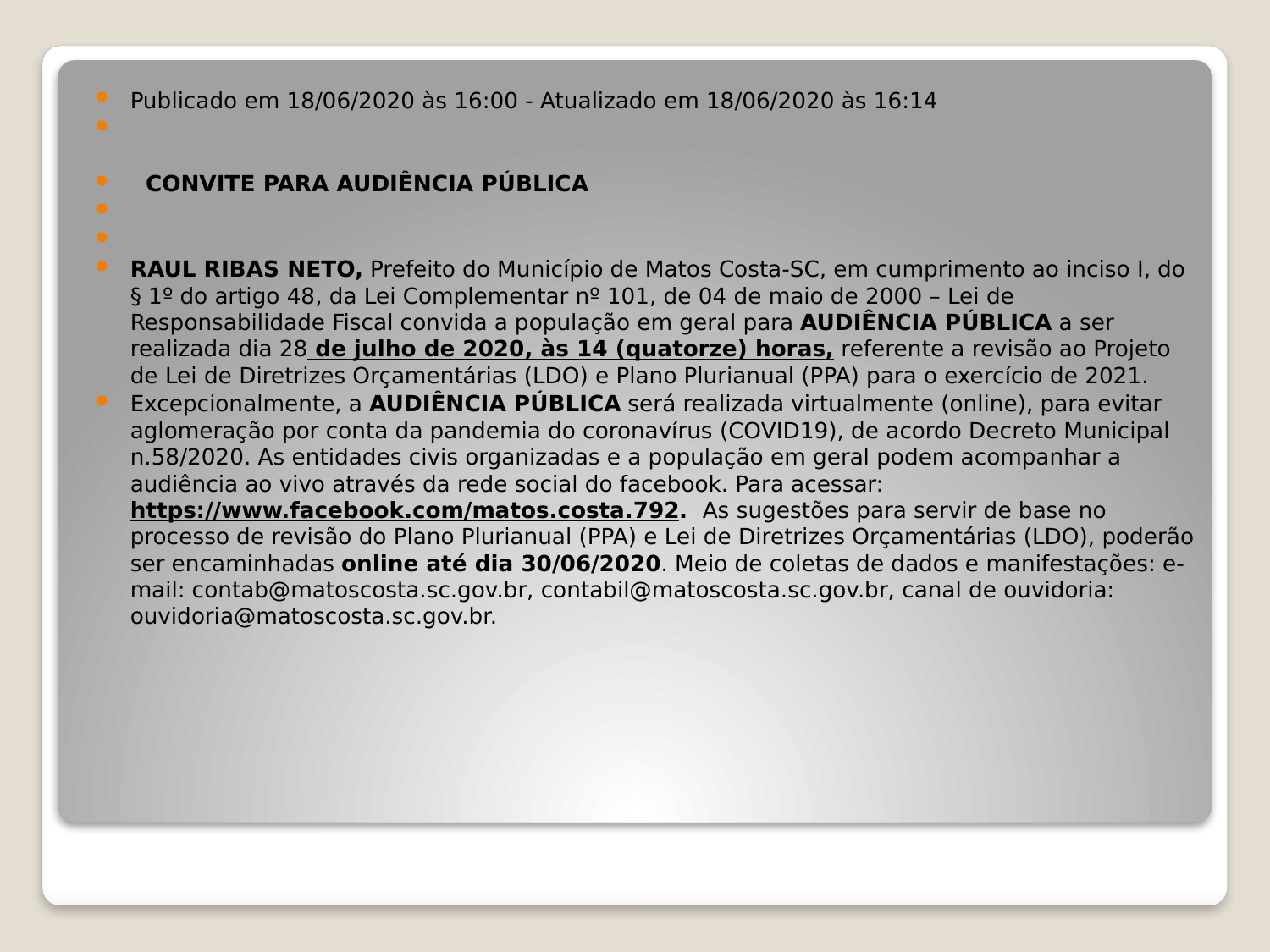

Publicado em 18/06/2020 às 16:00 - Atualizado em 18/06/2020 às 16:14

  CONVITE PARA AUDIÊNCIA PÚBLICA

RAUL RIBAS NETO, Prefeito do Município de Matos Costa-SC, em cumprimento ao inciso I, do § 1º do artigo 48, da Lei Complementar nº 101, de 04 de maio de 2000 – Lei de Responsabilidade Fiscal convida a população em geral para AUDIÊNCIA PÚBLICA a ser realizada dia 28 de julho de 2020, às 14 (quatorze) horas, referente a revisão ao Projeto de Lei de Diretrizes Orçamentárias (LDO) e Plano Plurianual (PPA) para o exercício de 2021.
Excepcionalmente, a AUDIÊNCIA PÚBLICA será realizada virtualmente (online), para evitar aglomeração por conta da pandemia do coronavírus (COVID19), de acordo Decreto Municipal n.58/2020. As entidades civis organizadas e a população em geral podem acompanhar a audiência ao vivo através da rede social do facebook. Para acessar: https://www.facebook.com/matos.costa.792.  As sugestões para servir de base no processo de revisão do Plano Plurianual (PPA) e Lei de Diretrizes Orçamentárias (LDO), poderão ser encaminhadas online até dia 30/06/2020. Meio de coletas de dados e manifestações: e-mail: contab@matoscosta.sc.gov.br, contabil@matoscosta.sc.gov.br, canal de ouvidoria: ouvidoria@matoscosta.sc.gov.br.

#